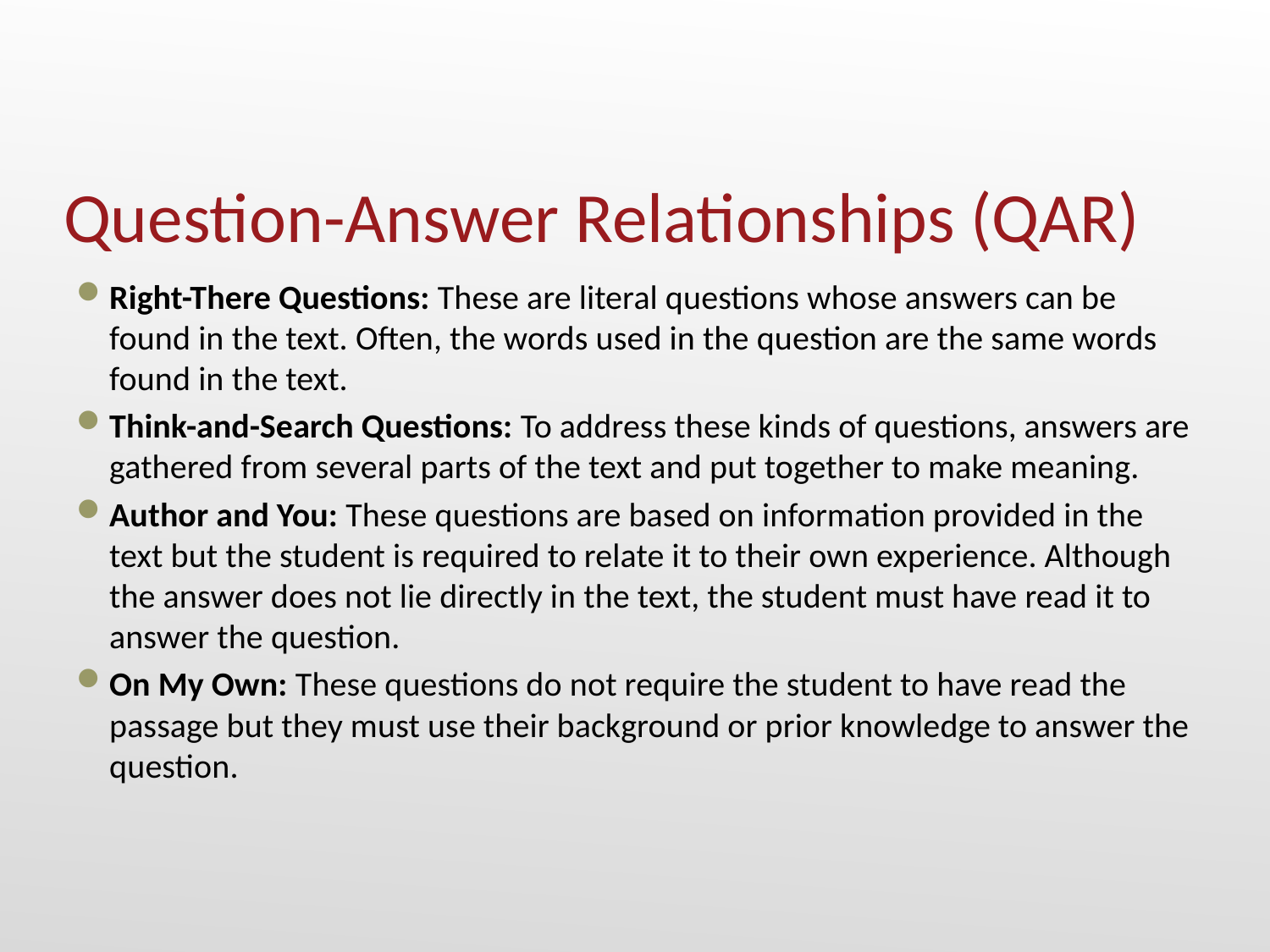

# Question-Answer Relationships (QAR)
Right-There Questions: These are literal questions whose answers can be found in the text. Often, the words used in the question are the same words found in the text.
Think-and-Search Questions: To address these kinds of questions, answers are gathered from several parts of the text and put together to make meaning.
Author and You: These questions are based on information provided in the text but the student is required to relate it to their own experience. Although the answer does not lie directly in the text, the student must have read it to answer the question.
On My Own: These questions do not require the student to have read the passage but they must use their background or prior knowledge to answer the question.